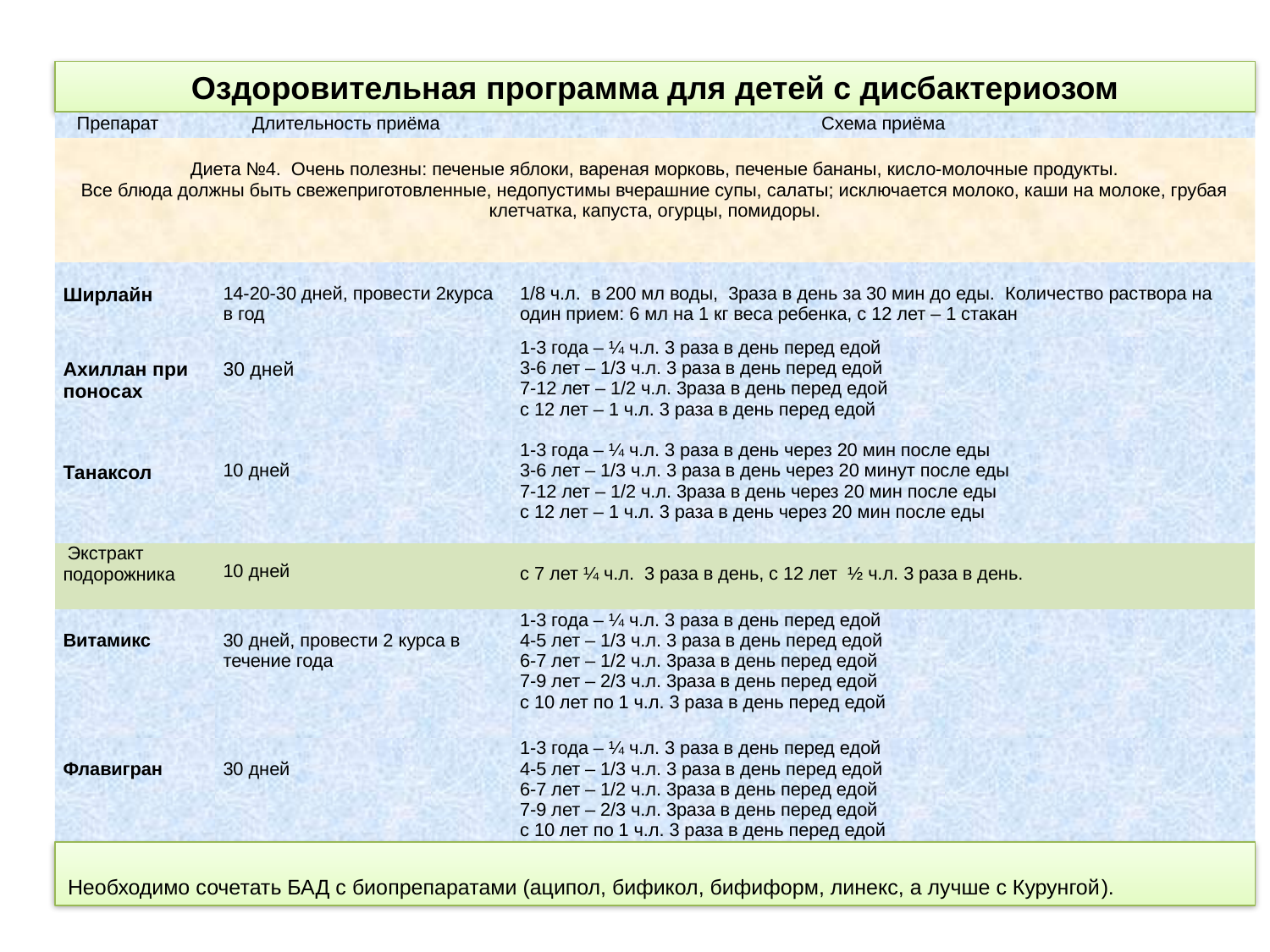

Оздоровительная программа для детей с дисбактериозом
| Препарат | Длительность приёма |  | Схема приёма |
| --- | --- | --- | --- |
| Диета №4. Очень полезны: печеные яблоки, вареная морковь, печеные бананы, кисло-молочные продукты. Все блюда должны быть свежеприготовленные, недопустимы вчерашние супы, салаты; исключается молоко, каши на молоке, грубая клетчатка, капуста, огурцы, помидоры. |  |  |  |
| Ширлайн |  | 14-20-30 дней, провести 2курса в год | 1/8 ч.л. в 200 мл воды, 3раза в день за 30 мин до еды. Количество раствора на один прием: 6 мл на 1 кг веса ребенка, с 12 лет – 1 стакан |
| Ахиллан при поносах |  | 30 дней | 1-3 года – ¼ ч.л. 3 раза в день перед едой 3-6 лет – 1/3 ч.л. 3 раза в день перед едой 7-12 лет – 1/2 ч.л. 3раза в день перед едой с 12 лет – 1 ч.л. 3 раза в день перед едой |
| Танаксол |  | 10 дней | 1-3 года – ¼ ч.л. 3 раза в день через 20 мин после еды 3-6 лет – 1/3 ч.л. 3 раза в день через 20 минут после еды 7-12 лет – 1/2 ч.л. 3раза в день через 20 мин после еды с 12 лет – 1 ч.л. 3 раза в день через 20 мин после еды |
| Экстракт подорожника |  | 10 дней | с 7 лет ¼ ч.л. 3 раза в день, с 12 лет ½ ч.л. 3 раза в день. |
| Витамикс |  | 30 дней, провести 2 курса в течение года | 1-3 года – ¼ ч.л. 3 раза в день перед едой 4-5 лет – 1/3 ч.л. 3 раза в день перед едой 6-7 лет – 1/2 ч.л. 3раза в день перед едой 7-9 лет – 2/3 ч.л. 3раза в день перед едой с 10 лет по 1 ч.л. 3 раза в день перед едой |
| Флавигран |  | 30 дней | 1-3 года – ¼ ч.л. 3 раза в день перед едой 4-5 лет – 1/3 ч.л. 3 раза в день перед едой 6-7 лет – 1/2 ч.л. 3раза в день перед едой 7-9 лет – 2/3 ч.л. 3раза в день перед едой с 10 лет по 1 ч.л. 3 раза в день перед едой |

Необходимо сочетать БАД с биопрепаратами (аципол, бификол, бифиформ, линекс, а лучше с Курунгой).